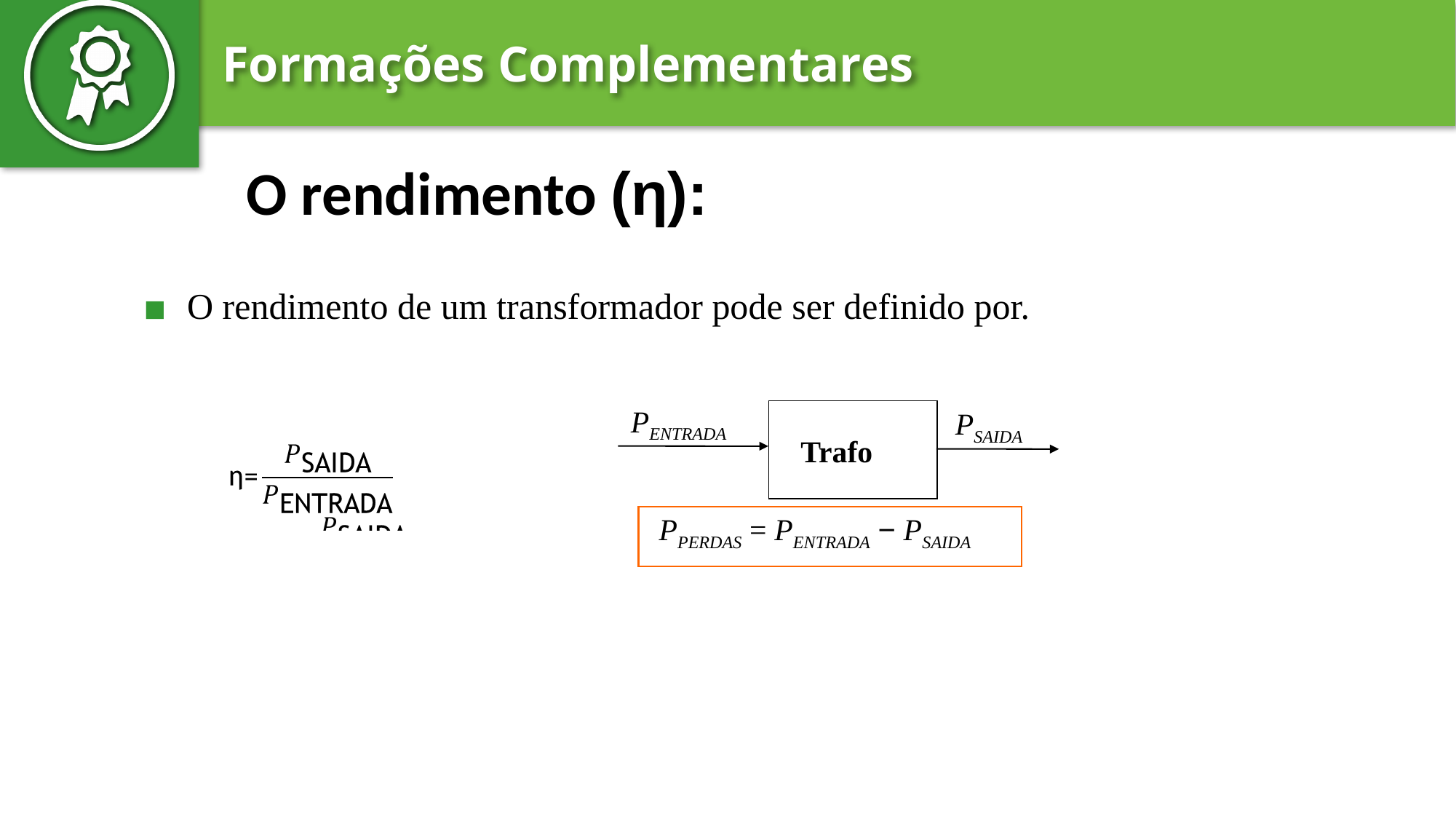

O rendimento (η):
O rendimento de um transformador pode ser definido por.
PENTRADA
PSAIDA

Trafo

PPERDAS = PENTRADA − PSAIDA